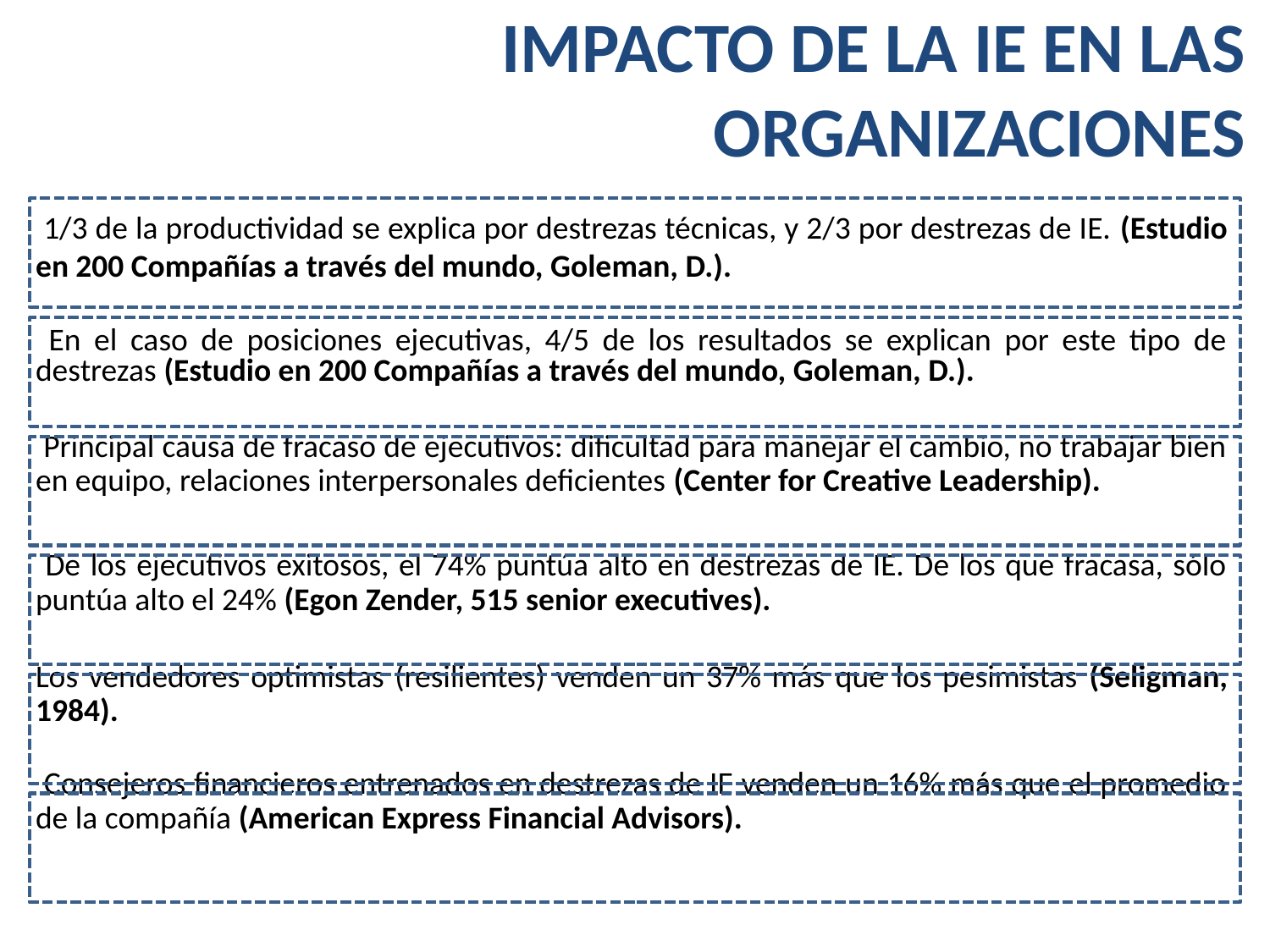

IMPACTO DE LA IE EN LAS ORGANIZACIONES

 1/3 de la productividad se explica por destrezas técnicas, y 2/3 por destrezas de IE. (Estudio en 200 Compañías a través del mundo, Goleman, D.).

 En el caso de posiciones ejecutivas, 4/5 de los resultados se explican por este tipo de destrezas (Estudio en 200 Compañías a través del mundo, Goleman, D.).

 Principal causa de fracaso de ejecutivos: dificultad para manejar el cambio, no trabajar bien en equipo, relaciones interpersonales deficientes (Center for Creative Leadership).

 De los ejecutivos exitosos, el 74% puntúa alto en destrezas de IE. De los que fracasa, sólo puntúa alto el 24% (Egon Zender, 515 senior executives).

Los vendedores optimistas (resilientes) venden un 37% más que los pesimistas (Seligman, 1984).

 Consejeros financieros entrenados en destrezas de IE venden un 16% más que el promedio de la compañía (American Express Financial Advisors).